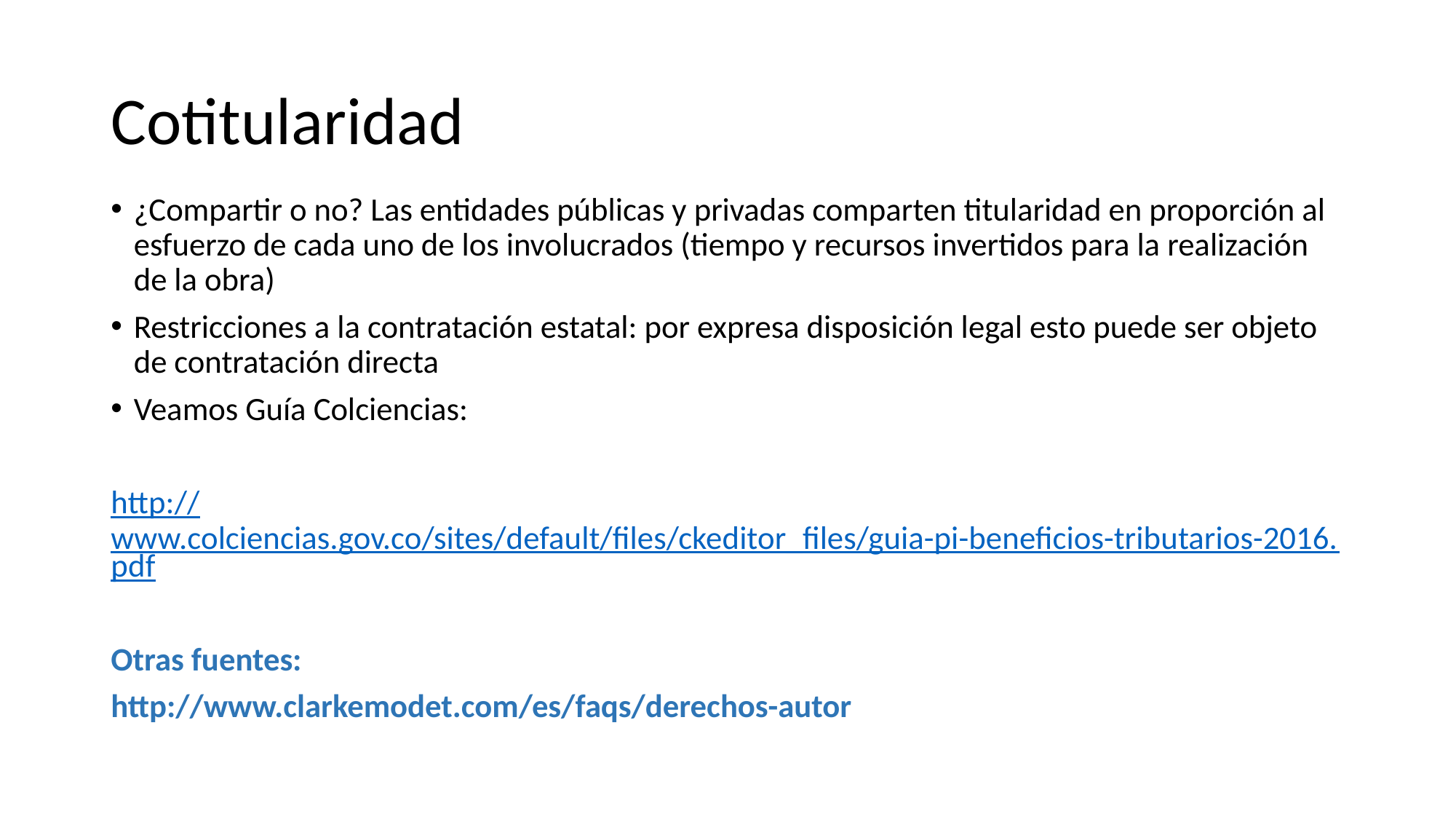

# Cotitularidad
¿Compartir o no? Las entidades públicas y privadas comparten titularidad en proporción al esfuerzo de cada uno de los involucrados (tiempo y recursos invertidos para la realización de la obra)
Restricciones a la contratación estatal: por expresa disposición legal esto puede ser objeto de contratación directa
Veamos Guía Colciencias:

http://www.colciencias.gov.co/sites/default/files/ckeditor_files/guia-pi-beneficios-tributarios-2016.pdf

Otras fuentes:
http://www.clarkemodet.com/es/faqs/derechos-autor